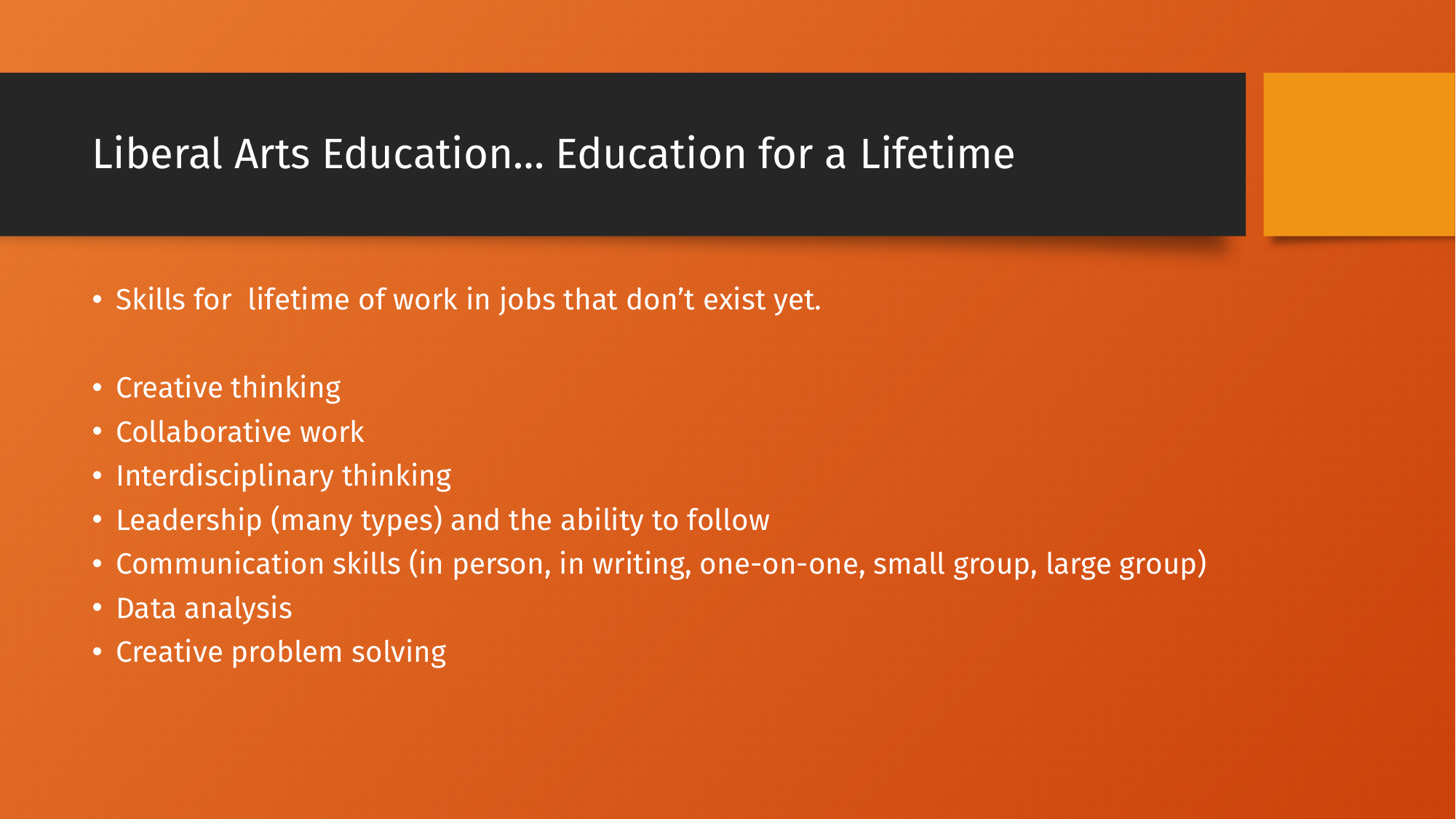

# Liberal Arts Education… Education for a Lifetime
Skills for  lifetime of work in jobs that don’t exist yet.

Creative thinking
Collaborative work
Interdisciplinary thinking
Leadership (many types) and the ability to follow
Communication skills (in person, in writing, one-on-one, small group, large group)
Data analysis
Creative problem solving